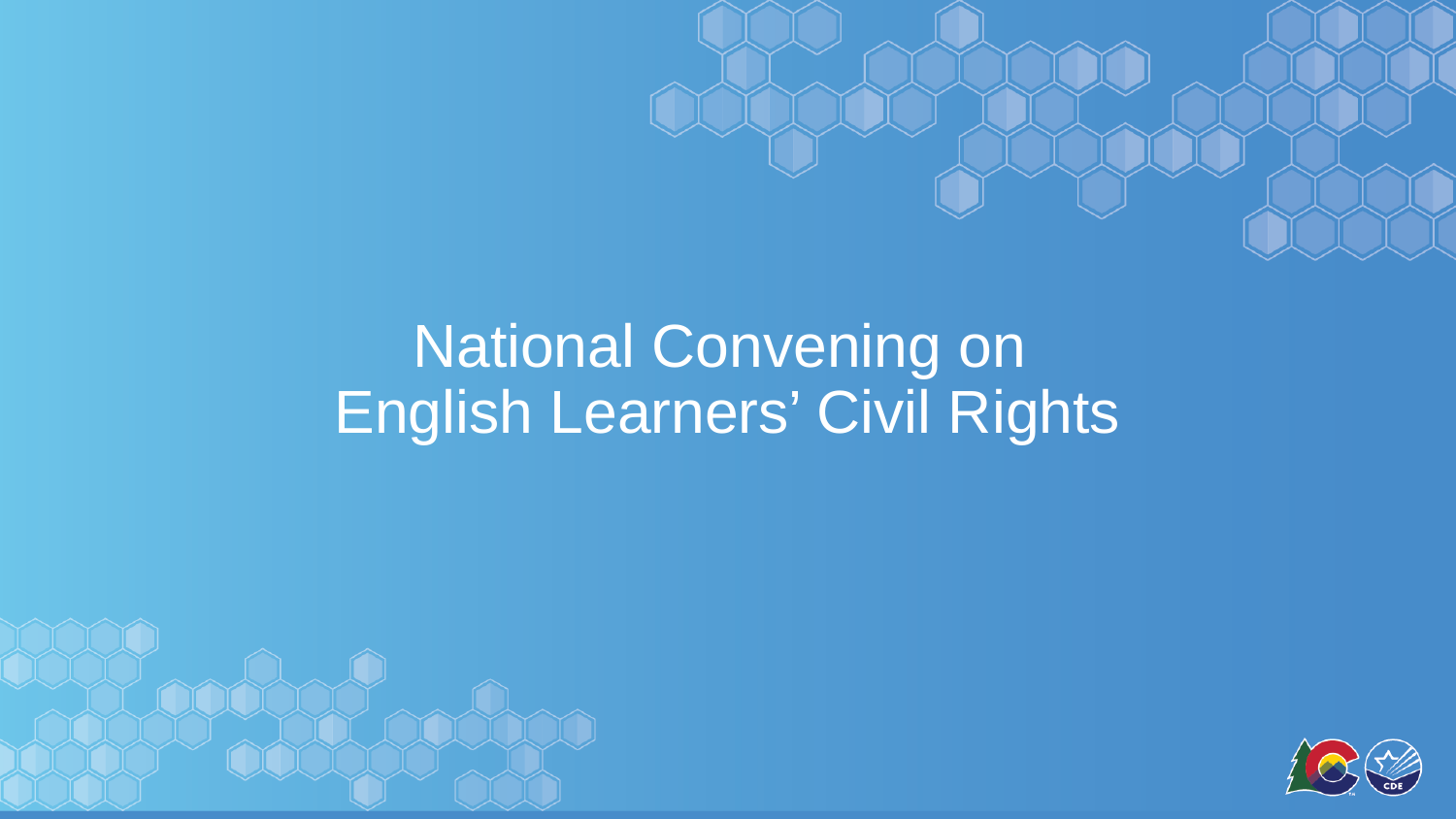

# National Convening on
English Learners’ Civil Rights